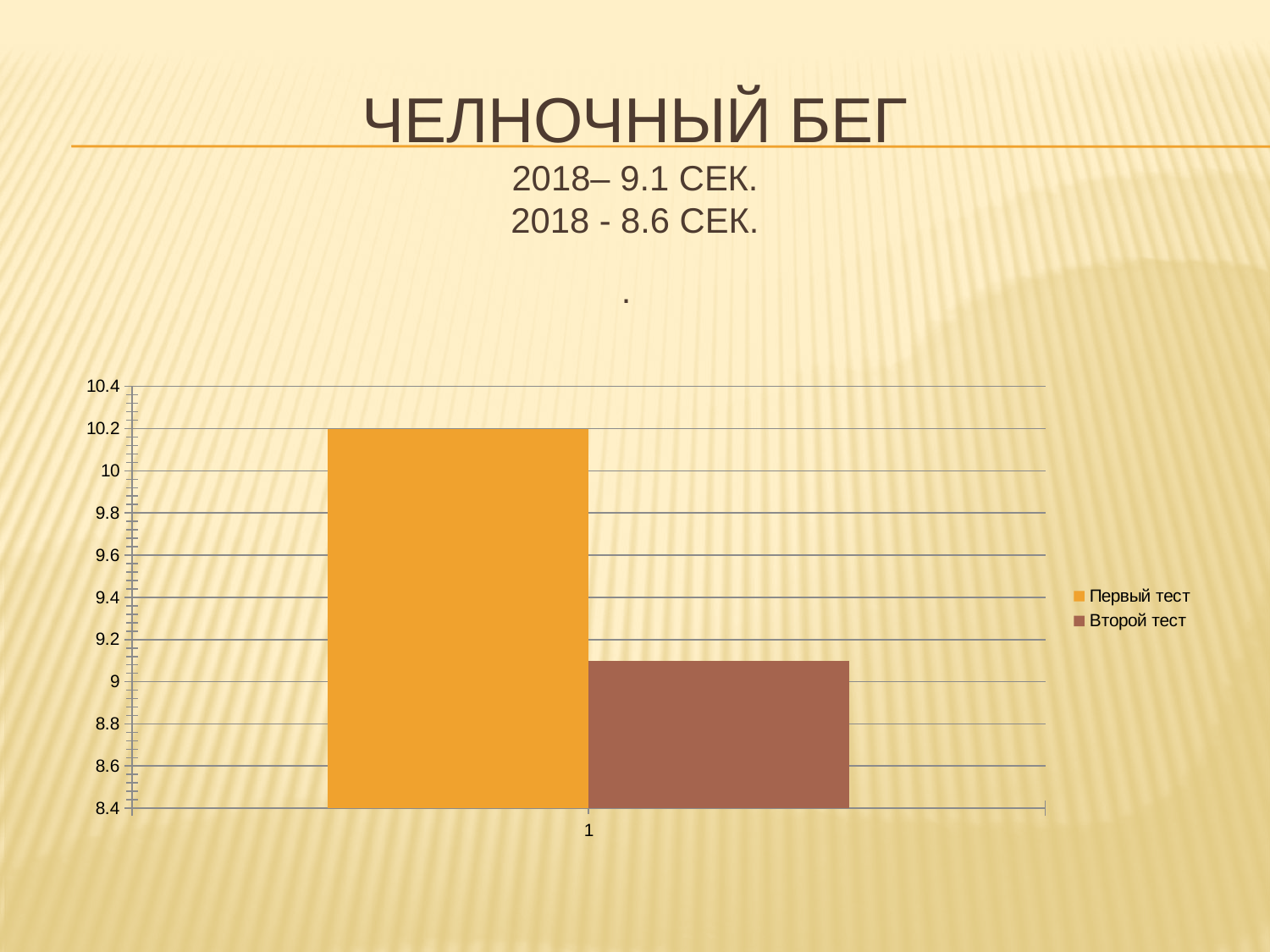

# Челночный бег 2018– 9.1 сек. 2018 - 8.6 сек. .

### Chart

| Category |  |  |
|---|---|---|